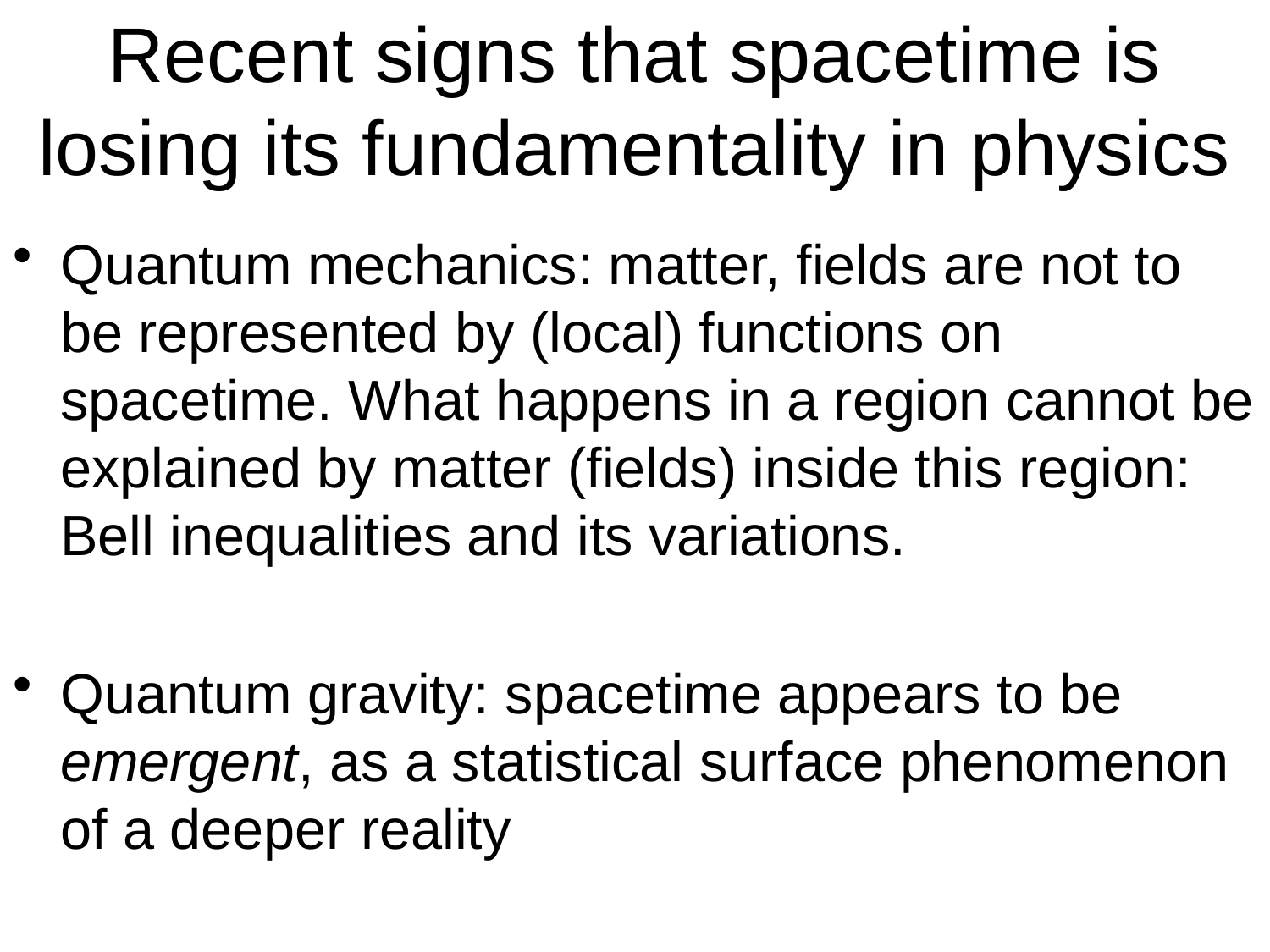

# Recent signs that spacetime is losing its fundamentality in physics
Quantum mechanics: matter, fields are not to be represented by (local) functions on spacetime. What happens in a region cannot be explained by matter (fields) inside this region: Bell inequalities and its variations.

Quantum gravity: spacetime appears to be   emergent, as a statistical surface phenomenon of a deeper reality